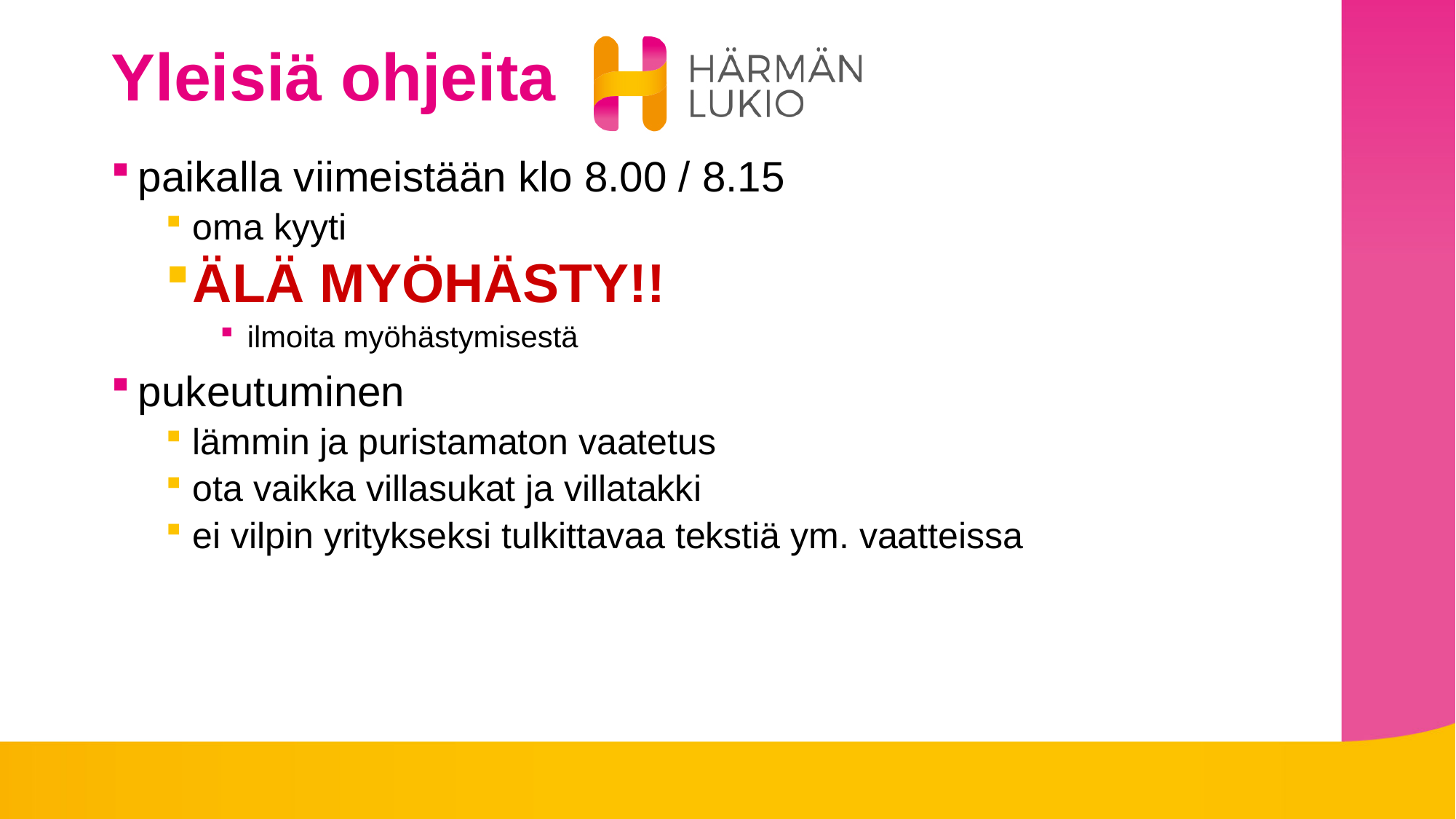

Yleisiä ohjeita
paikalla viimeistään klo 8.00 / 8.15
oma kyyti
ÄLÄ MYÖHÄSTY!!
ilmoita myöhästymisestä
pukeutuminen
lämmin ja puristamaton vaatetus
ota vaikka villasukat ja villatakki
ei vilpin yritykseksi tulkittavaa tekstiä ym. vaatteissa